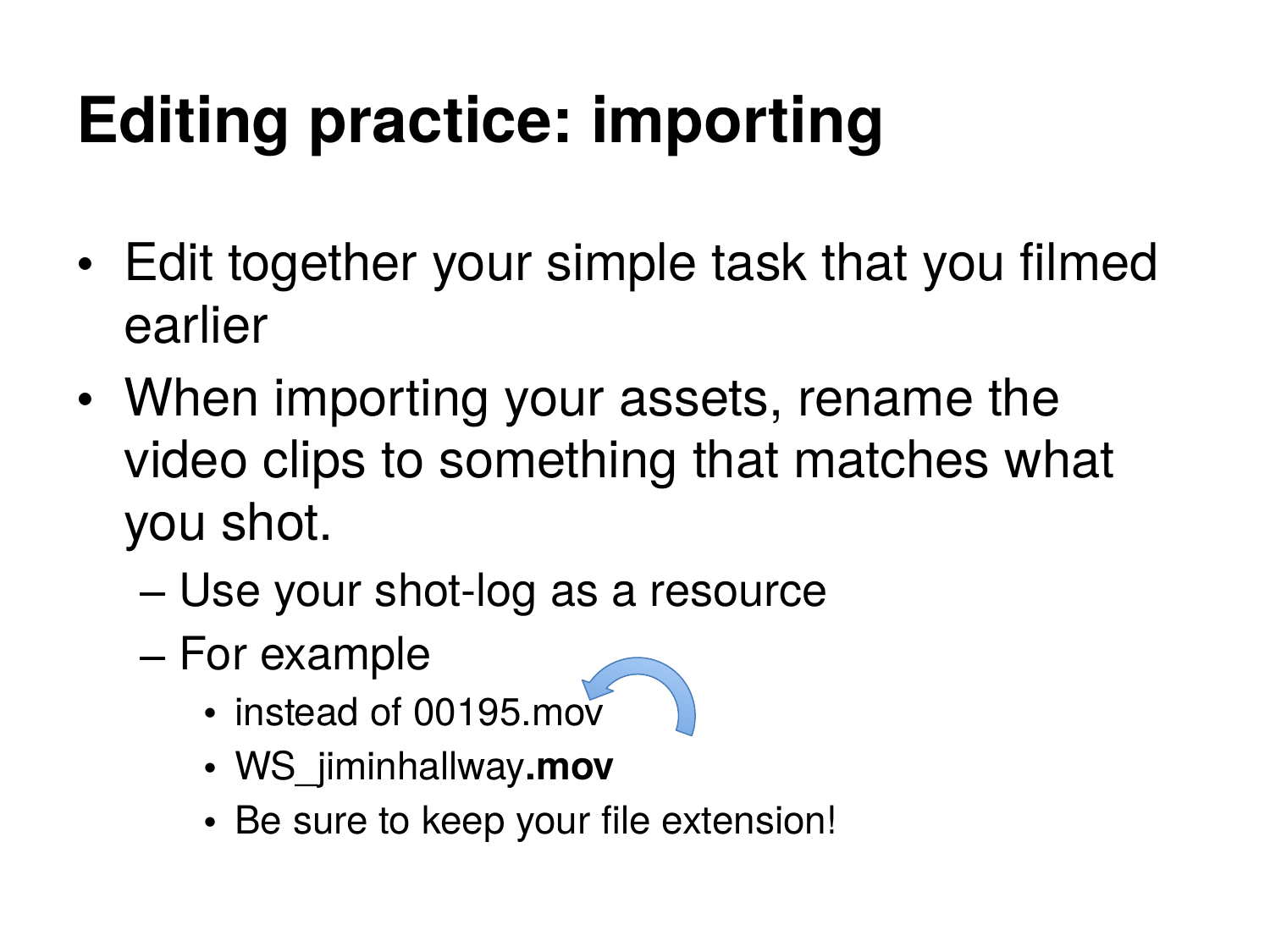

Editing practice: importing
Edit together your simple task that you filmed earlier
When importing your assets, rename the video clips to something that matches what you shot.
Use your shot-log as a resource
For example
instead of 00195.mov
WS_jiminhallway.mov
Be sure to keep your file extension!